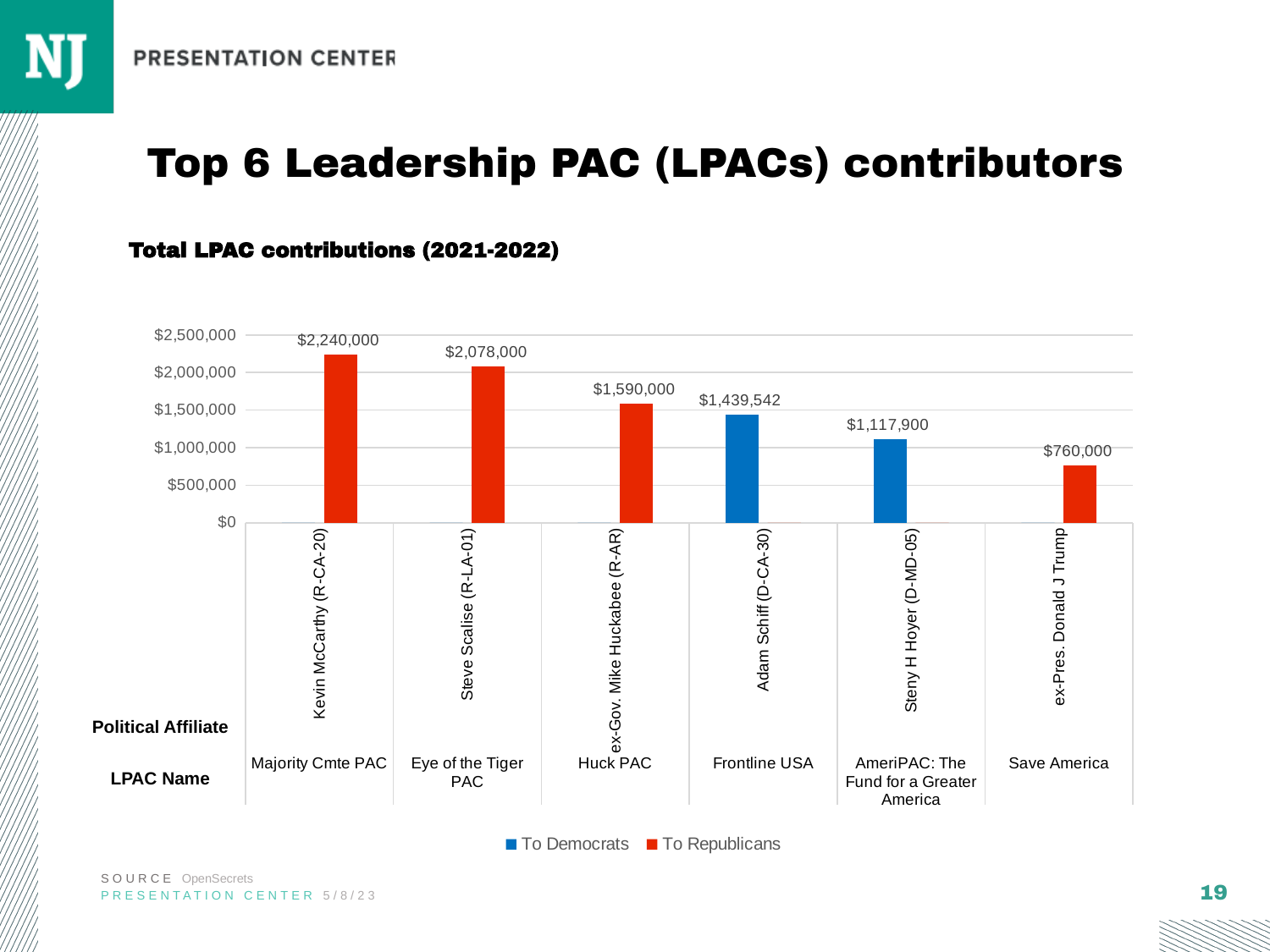

# Top 6 Leadership PAC (LPACs) contributors
Total LPAC contributions (2021-2022)

### Chart

| Category | To Democrats  | To Republicans |
|---|---|---|
| Kevin McCarthy (R-CA-20) | 0.0 | 2240000.0 |
| Steve Scalise (R-LA-01) | 0.0 | 2078000.0 |
| ex-Gov. Mike Huckabee (R-AR) | 0.0 | 1590000.0 |
| Adam Schiff (D-CA-30) | 1439542.0 | 0.0 |
| Steny H Hoyer (D-MD-05) | 1117900.0 | 0.0 |
| ex-Pres. Donald J Trump | 0.0 | 760000.0 |
Political Affiliate
LPAC Name
SOURCE OpenSecrets
PRESENTATION CENTER 5/8/23